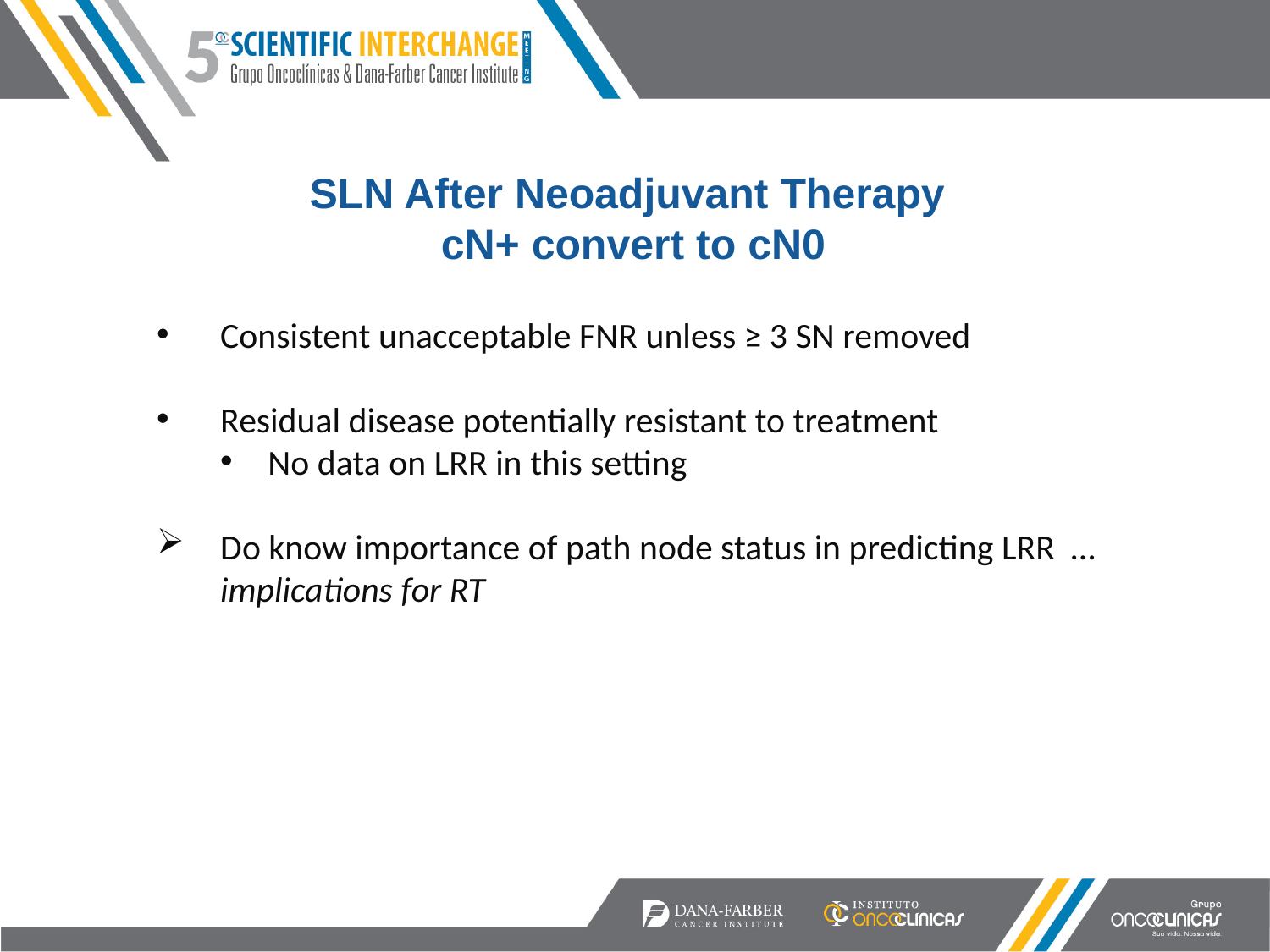

# SLN After Neoadjuvant Therapy cN+ convert to cN0
Consistent unacceptable FNR unless ≥ 3 SN removed

Residual disease potentially resistant to treatment
No data on LRR in this setting

Do know importance of path node status in predicting LRR  … implications for RT